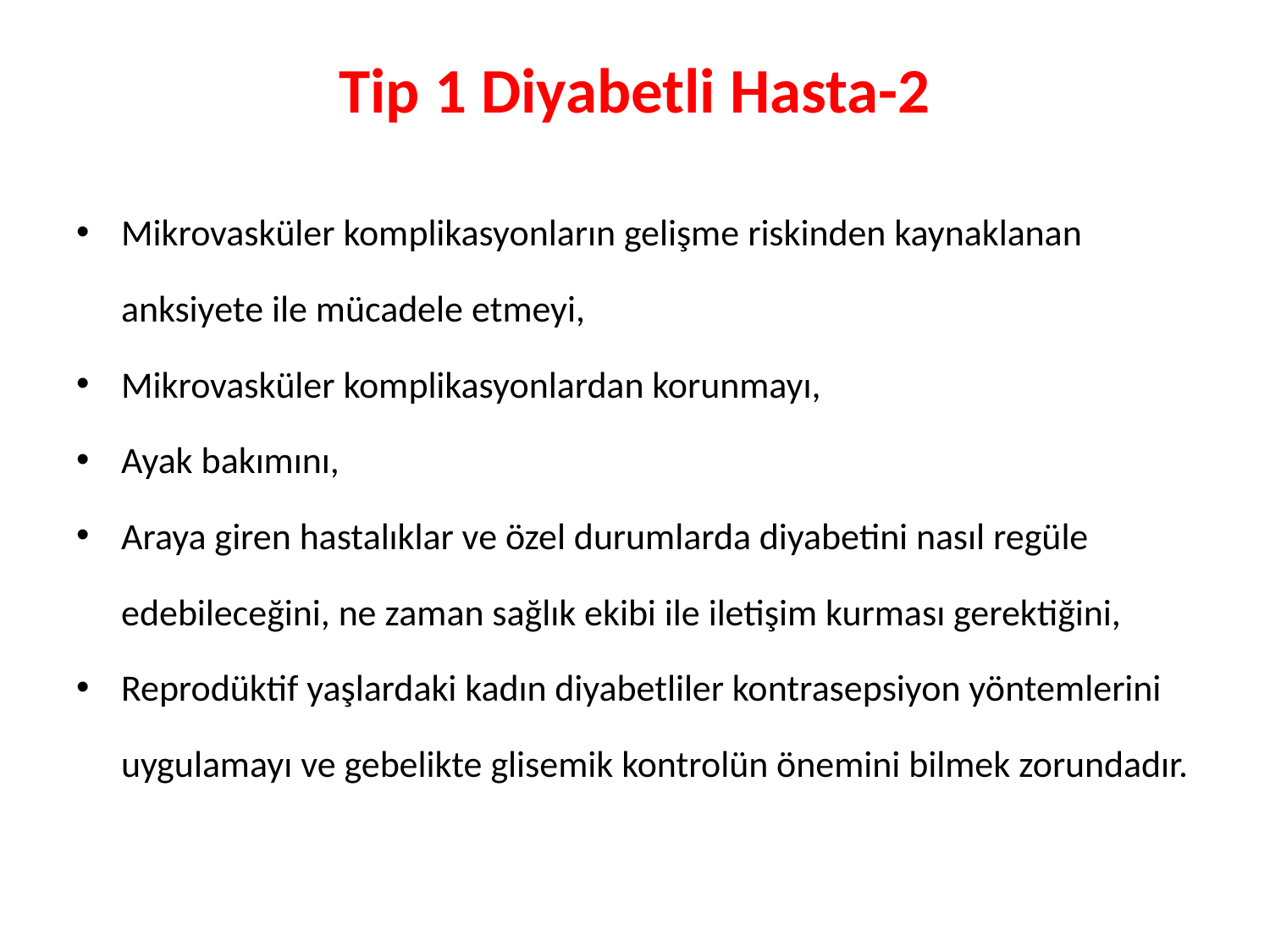

# Tip 1 Diyabetli Hasta-2
Mikrovasküler komplikasyonların gelişme riskinden kaynaklanan anksiyete ile mücadele etmeyi,
Mikrovasküler komplikasyonlardan korunmayı,
Ayak bakımını,
Araya giren hastalıklar ve özel durumlarda diyabetini nasıl regüle edebileceğini, ne zaman sağlık ekibi ile iletişim kurması gerektiğini,
Reprodüktif yaşlardaki kadın diyabetliler kontrasepsiyon yöntemlerini uygulamayı ve gebelikte glisemik kontrolün önemini bilmek zorundadır.